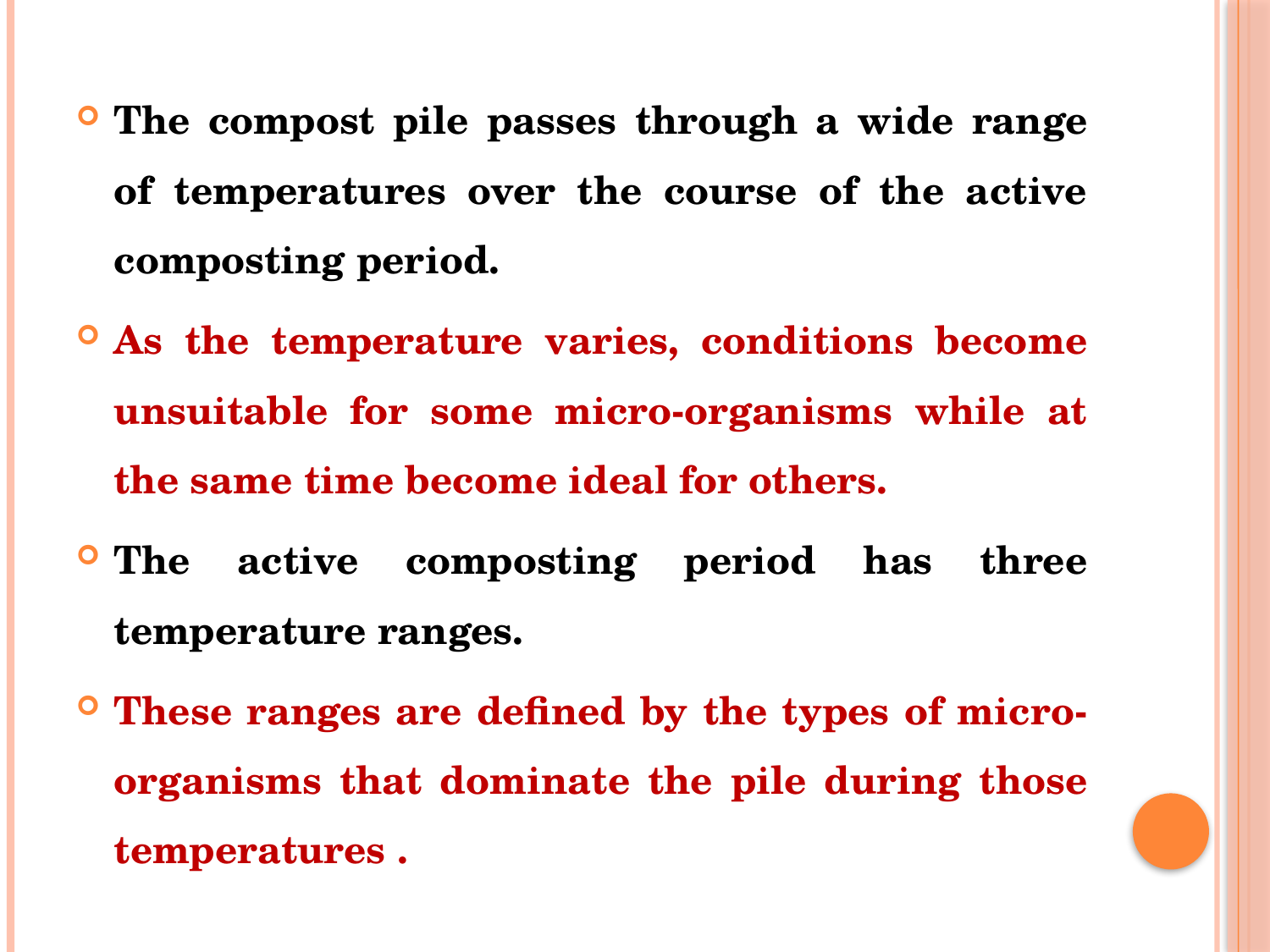

The compost pile passes through a wide range of temperatures over the course of the active composting period.
As the temperature varies, conditions become unsuitable for some micro-organisms while at the same time become ideal for others.
The active composting period has three temperature ranges.
These ranges are defined by the types of micro-organisms that dominate the pile during those temperatures .